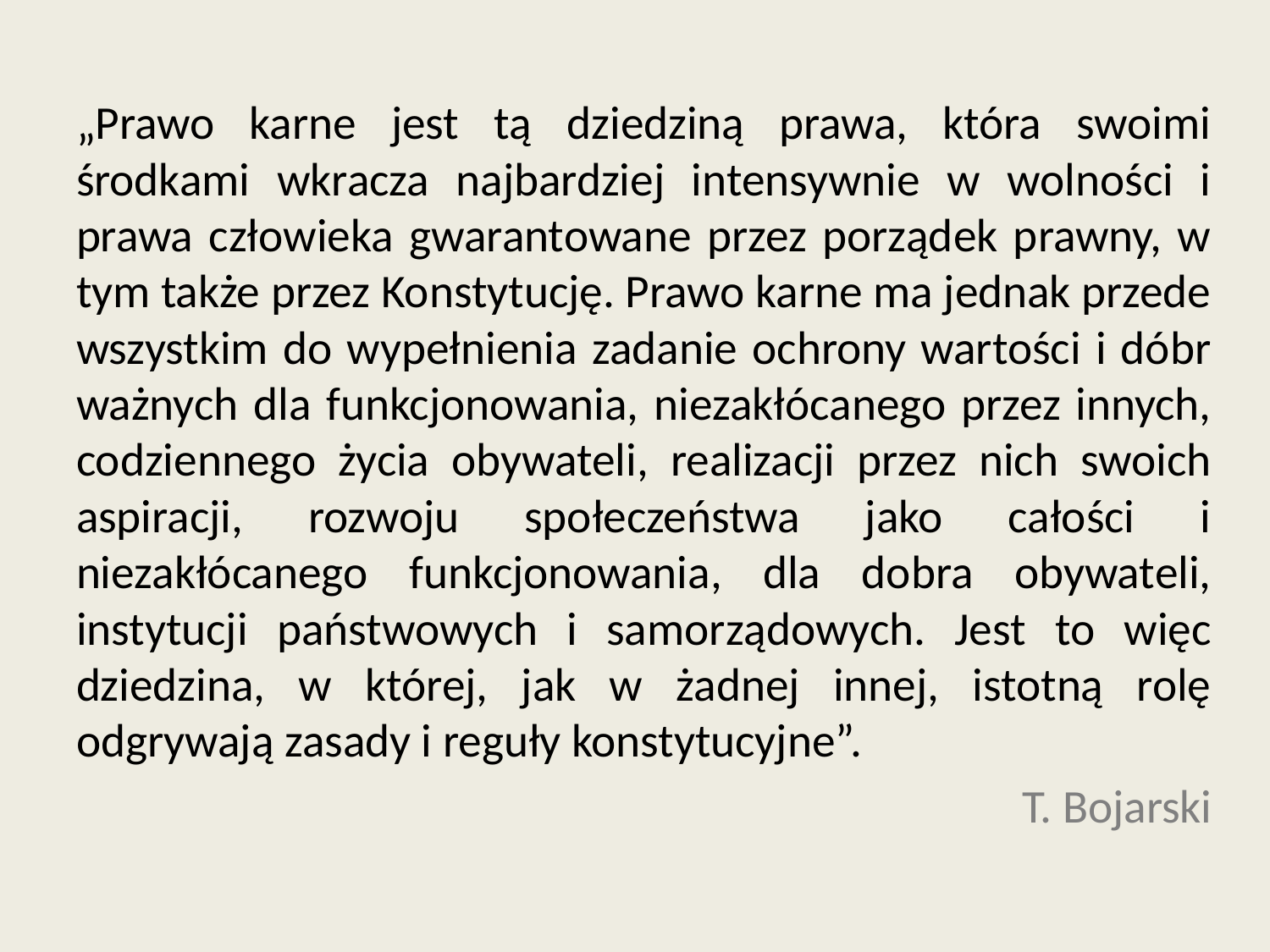

„Prawo karne jest tą dziedziną prawa, która swoimi środkami wkracza najbardziej intensywnie w wolności i prawa człowieka gwarantowane przez porządek prawny, w tym także przez Konstytucję. Prawo karne ma jednak przede wszystkim do wypełnienia zadanie ochrony wartości i dóbr ważnych dla funkcjonowania, niezakłócanego przez innych, codziennego życia obywateli, realizacji przez nich swoich aspiracji, rozwoju społeczeństwa jako całości i niezakłócanego funkcjonowania, dla dobra obywateli, instytucji państwowych i samorządowych. Jest to więc dziedzina, w której, jak w żadnej innej, istotną rolę odgrywają zasady i reguły konstytucyjne”.
T. Bojarski